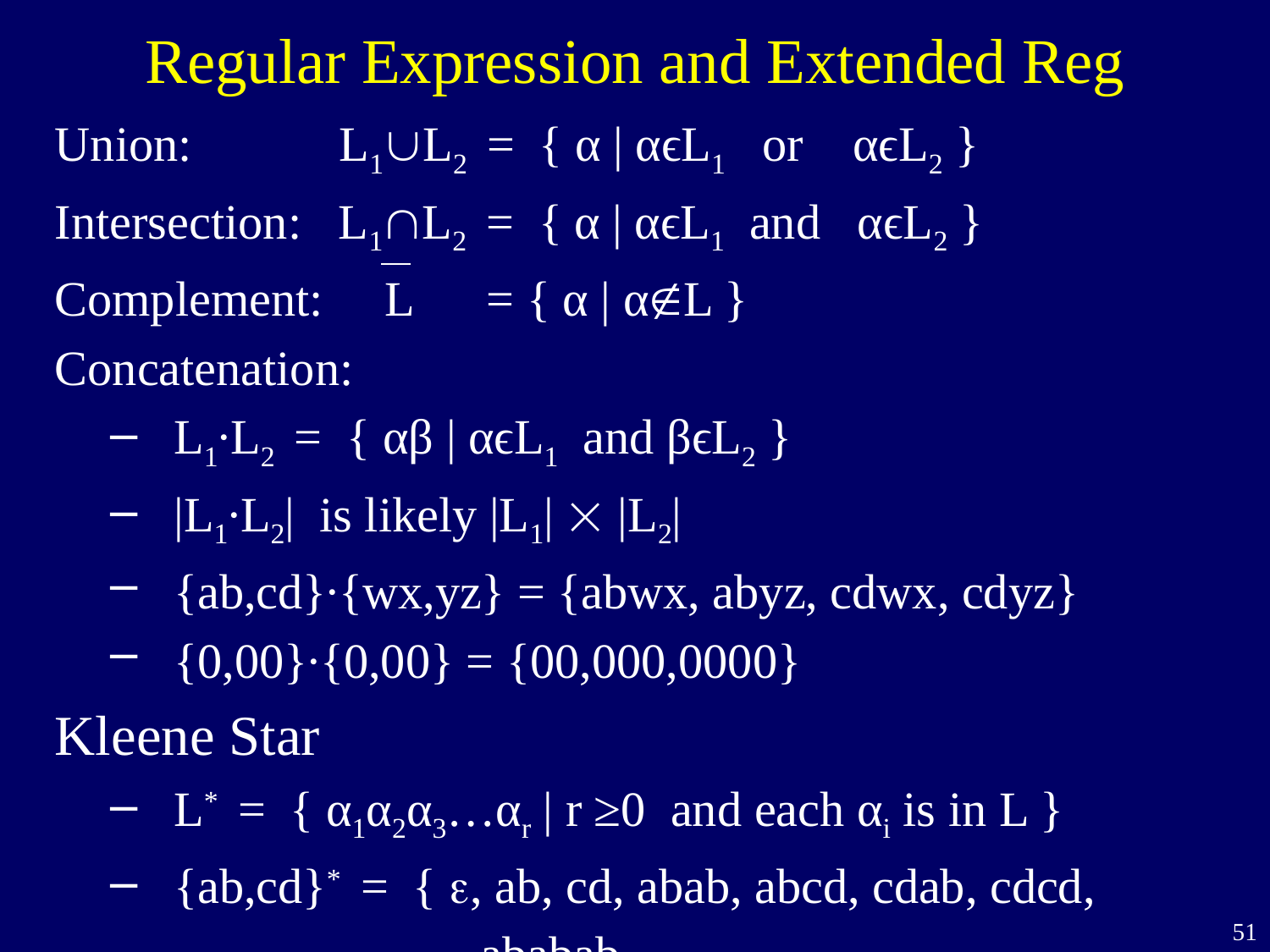

# Regular Expression and Extended Reg
Union:            L1∪L2  =  { α | αϵL1   or    αϵL2 }
Intersection:   L1∩L2  =  { α | αϵL1  and   αϵL2 }
Complement:     L      = { α | α∉L }
Concatenation:
L1∙L2  =  { αβ | αϵL1  and βϵL2 }
|L1∙L2|  is likely |L1| × |L2|
{ab,cd}∙{wx,yz} = {abwx, abyz, cdwx, cdyz}
{0,00}∙{0,00} = {00,000,0000}
Kleene Star
L*  =  { α1α2α3…αr | r ≥0  and each αi is in L }
{ab,cd}*  =  { ε, ab, cd, abab, abcd, cdab, cdcd,
                         ababab, ….